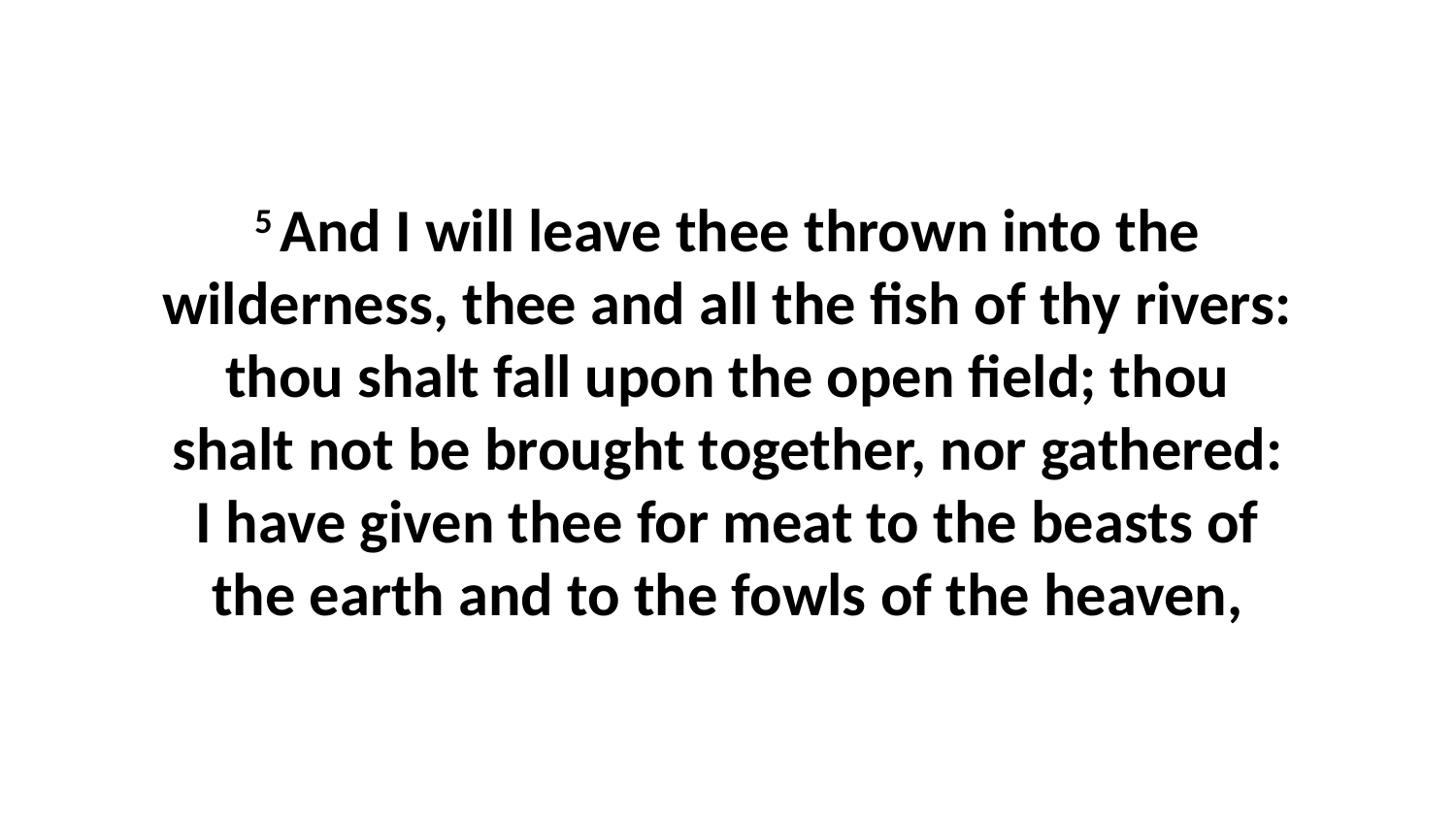

5 And I will leave thee thrown into the wilderness, thee and all the fish of thy rivers: thou shalt fall upon the open field; thou shalt not be brought together, nor gathered: I have given thee for meat to the beasts of the earth and to the fowls of the heaven,